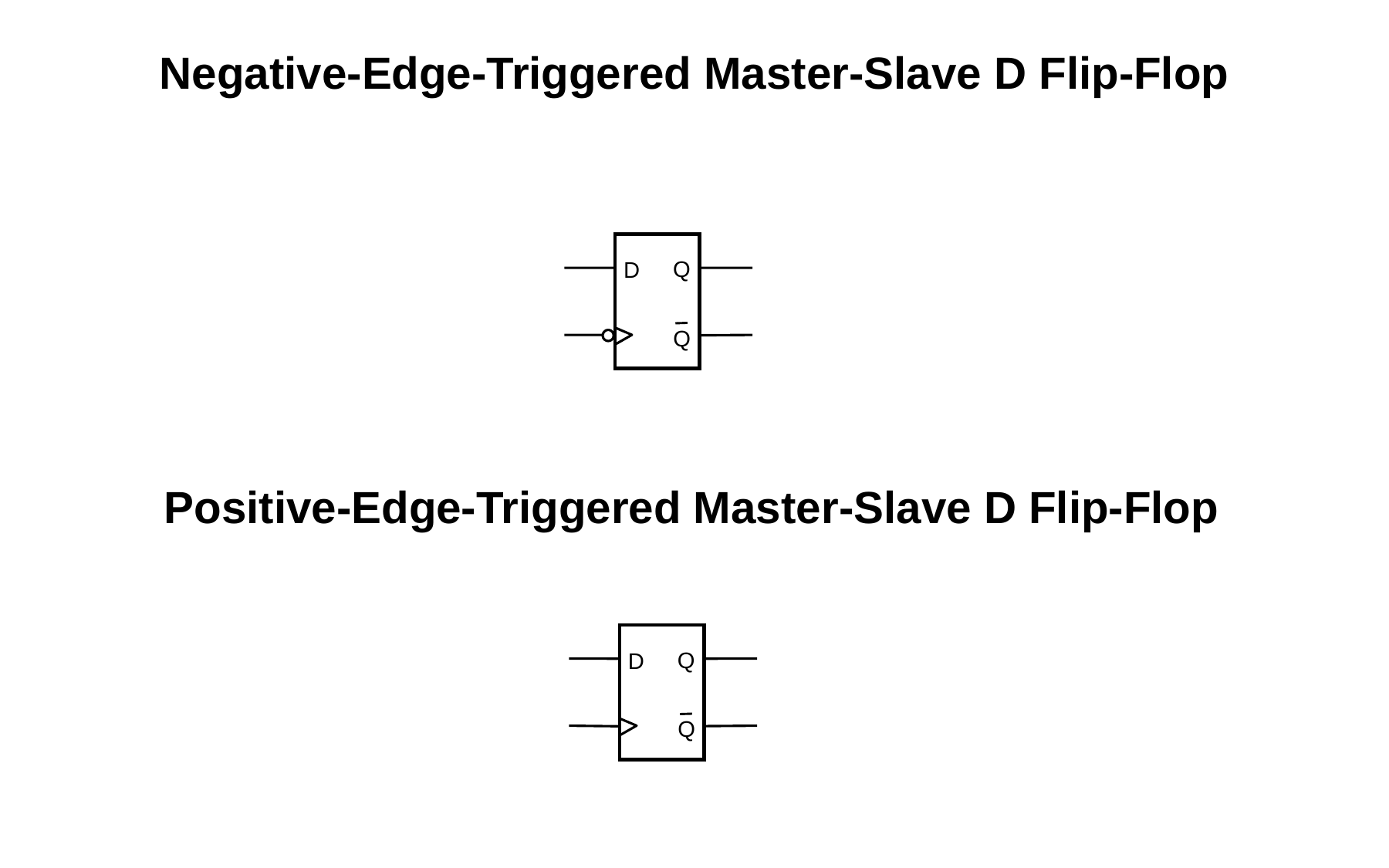

Negative-Edge-Triggered Master-Slave D Flip-Flop

Q
D

Q

Positive-Edge-Triggered Master-Slave D Flip-Flop

Q
D

Q